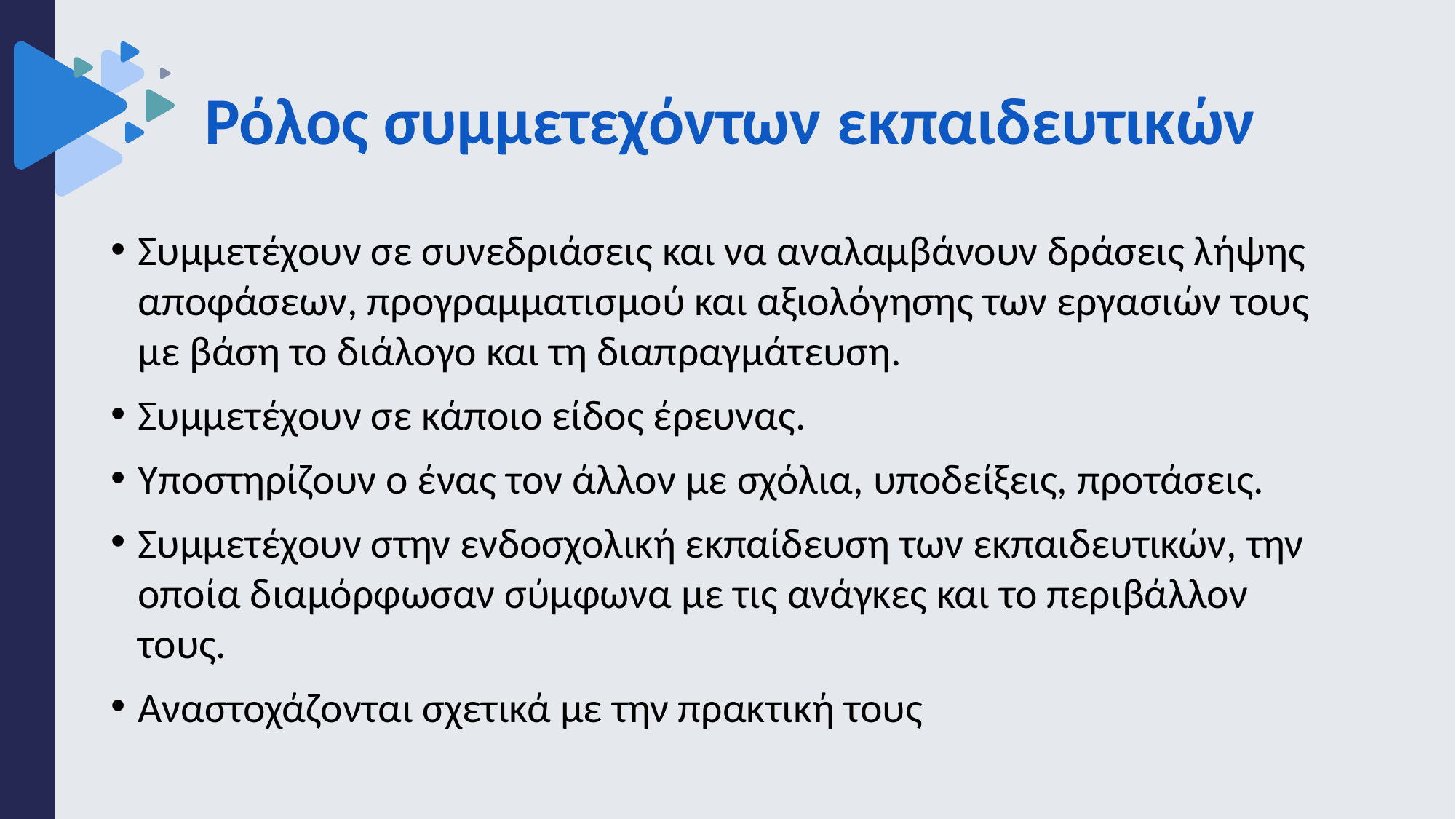

# Ρόλος συμμετεχόντων εκπαιδευτικών
Συμμετέχουν σε συνεδριάσεις και να αναλαμβάνουν δράσεις λήψης αποφάσεων, προγραμματισμού και αξιολόγησης των εργασιών τους με βάση το διάλογο και τη διαπραγμάτευση.
Συμμετέχουν σε κάποιο είδος έρευνας.
Υποστηρίζουν ο ένας τον άλλον με σχόλια, υποδείξεις, προτάσεις.
Συμμετέχουν στην ενδοσχολική εκπαίδευση των εκπαιδευτικών, την οποία διαμόρφωσαν σύμφωνα με τις ανάγκες και το περιβάλλον τους.
Αναστοχάζονται σχετικά με την πρακτική τους